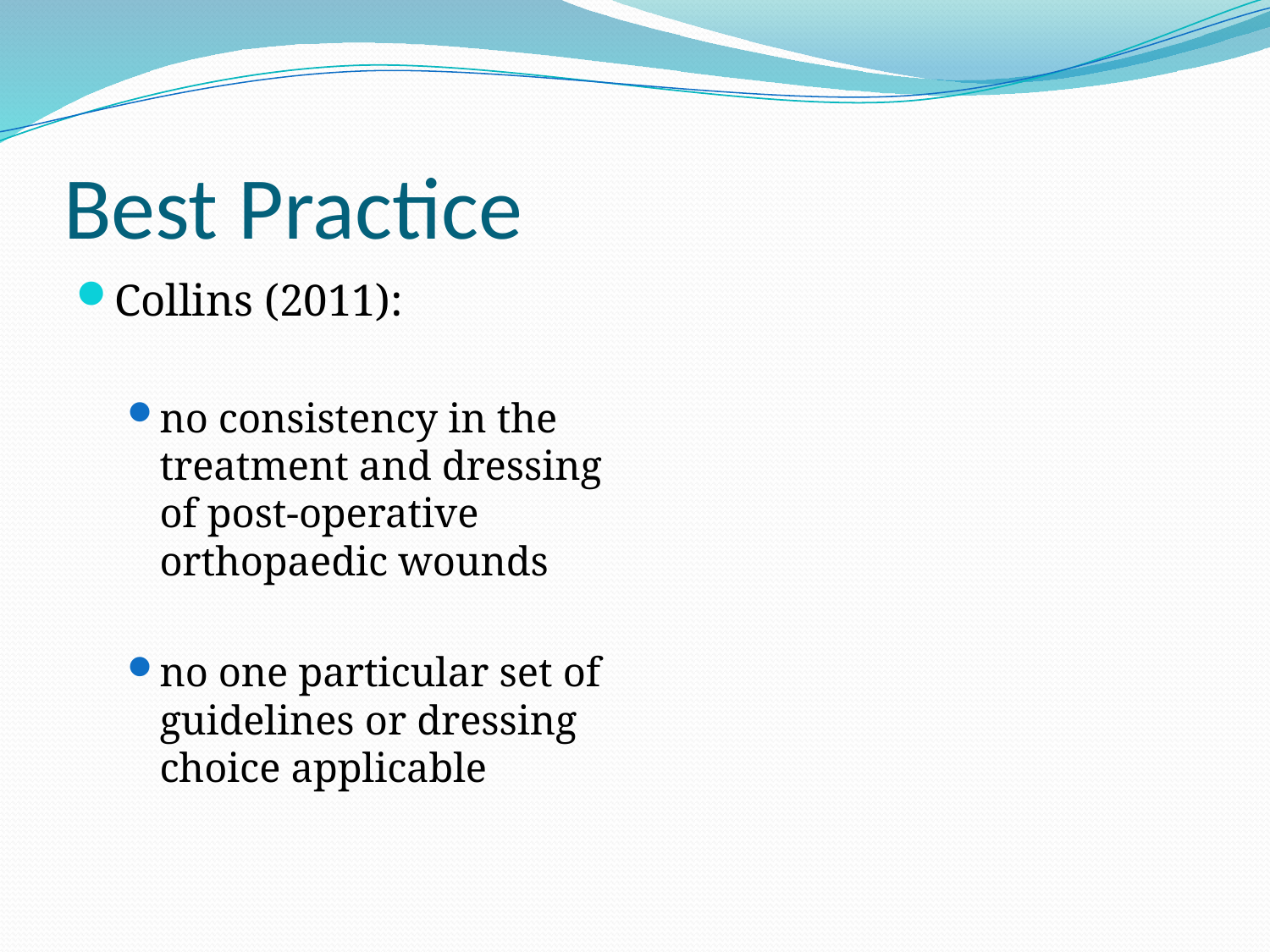

# Best Practice
Collins (2011):

no consistency in the treatment and dressing of post-operative orthopaedic wounds

no one particular set of guidelines or dressing choice applicable